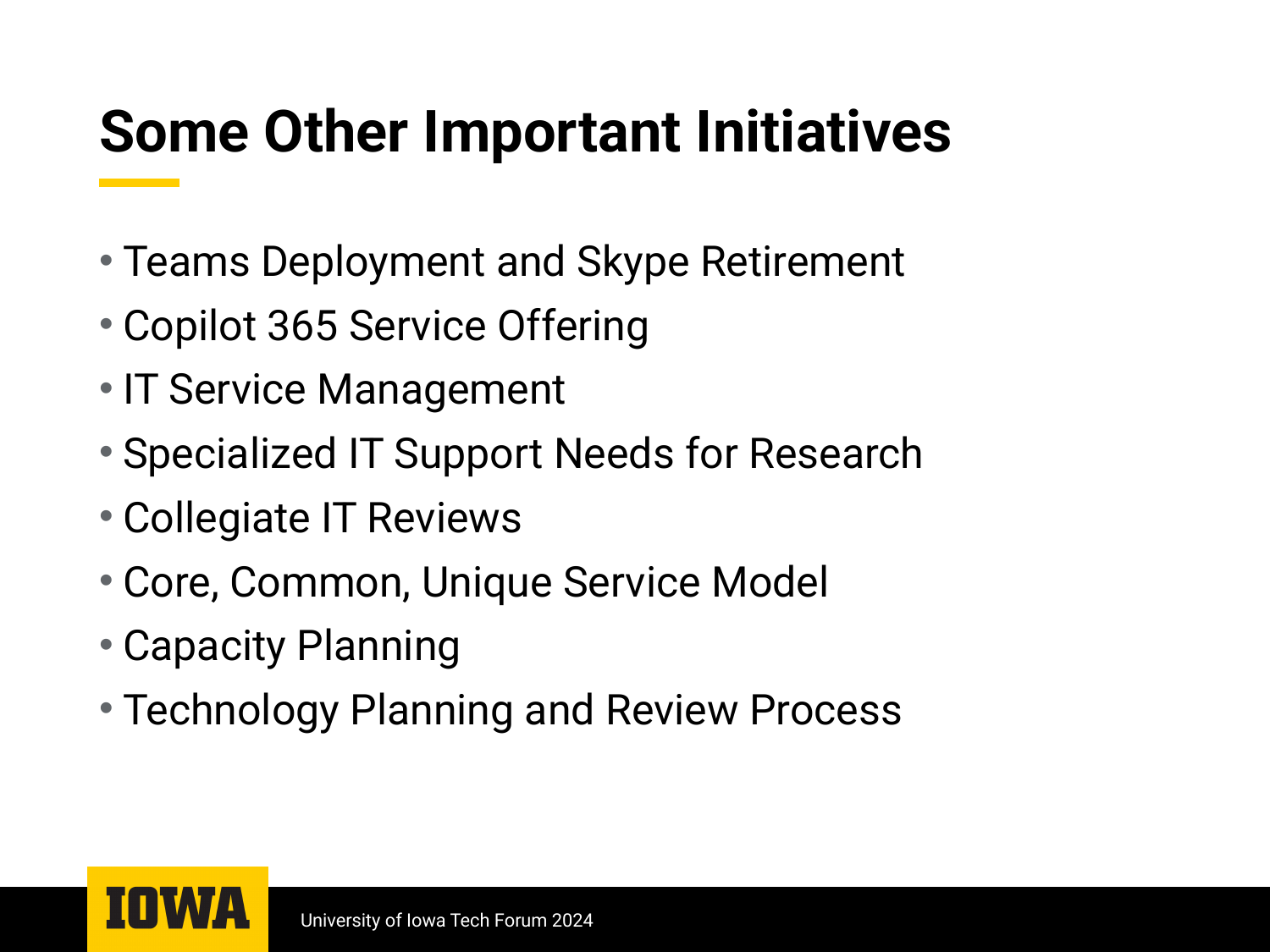

# Some Other Important Initiatives
Teams Deployment and Skype Retirement
Copilot 365 Service Offering
IT Service Management
Specialized IT Support Needs for Research
Collegiate IT Reviews
Core, Common, Unique Service Model
Capacity Planning
Technology Planning and Review Process

University of Iowa Tech Forum 2024